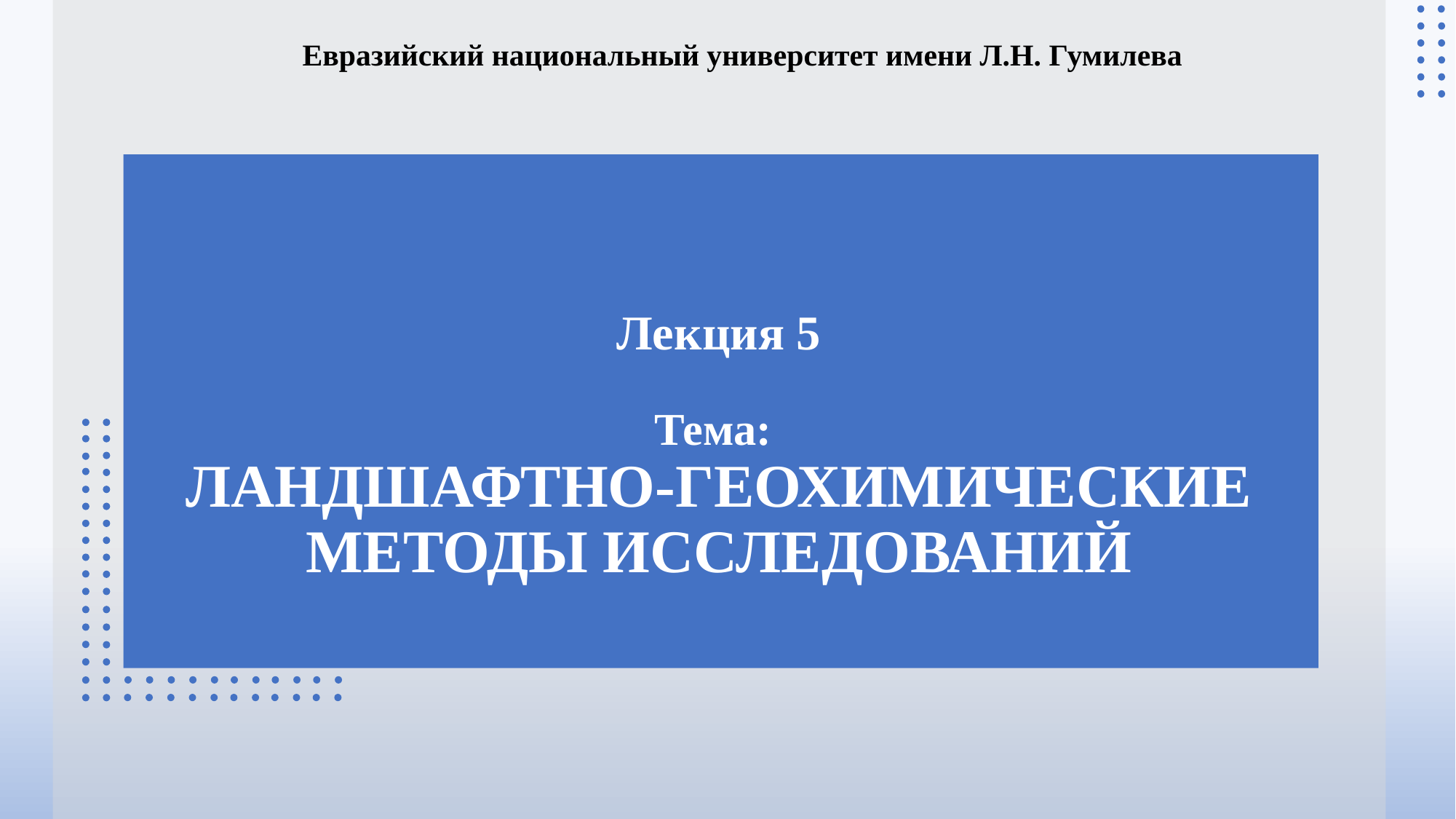

Евразийский национальный университет имени Л.Н. Гумилева

Лекция 5
Тема:
ЛАНДШАФТНО-ГЕОХИМИЧЕСКИЕ МЕТОДЫ ИССЛЕДОВАНИЙ